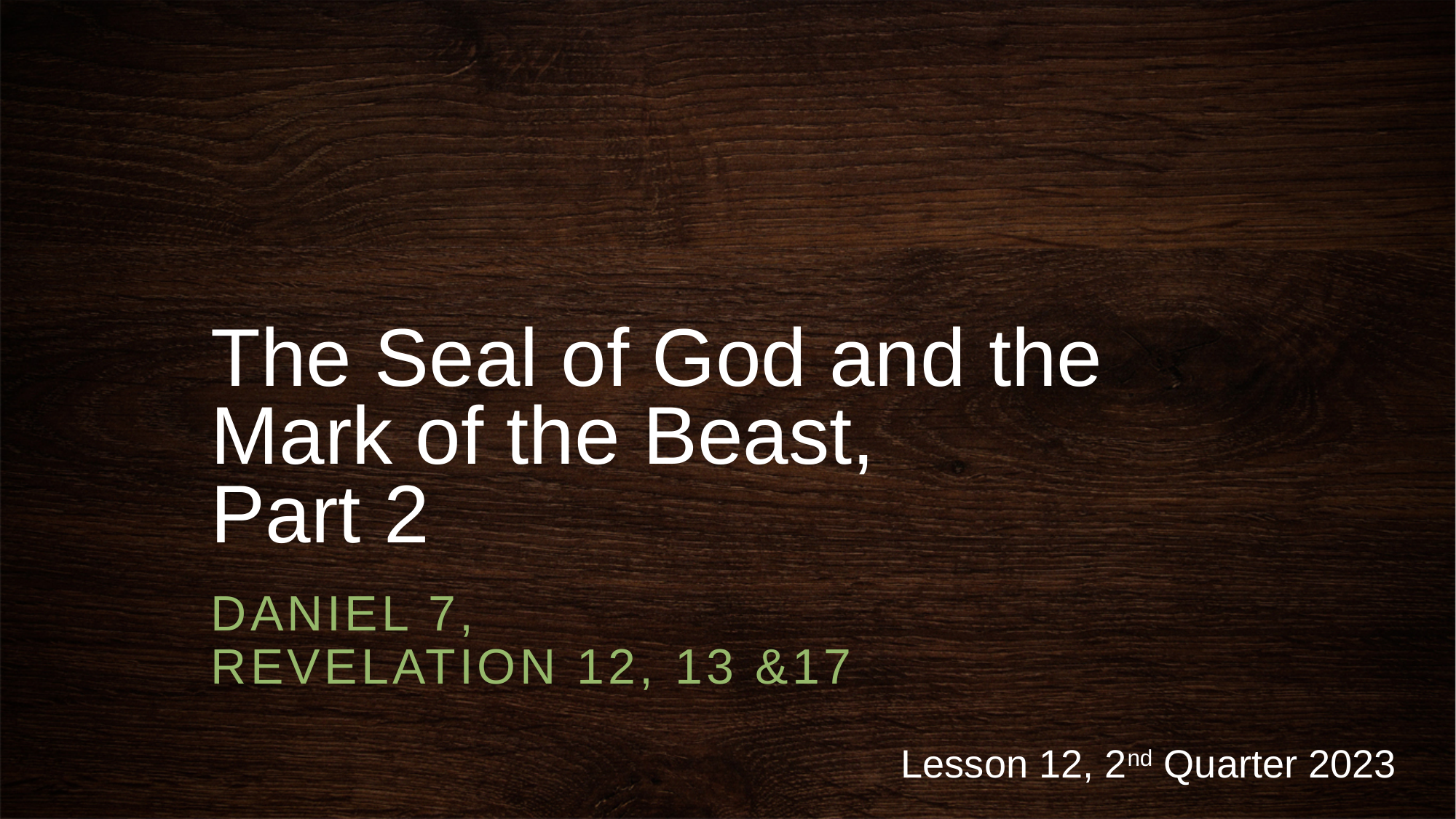

# The Seal of God and the Mark of the Beast, Part 2
Daniel 7,
Revelation 12, 13 &17
Lesson 12, 2nd Quarter 2023